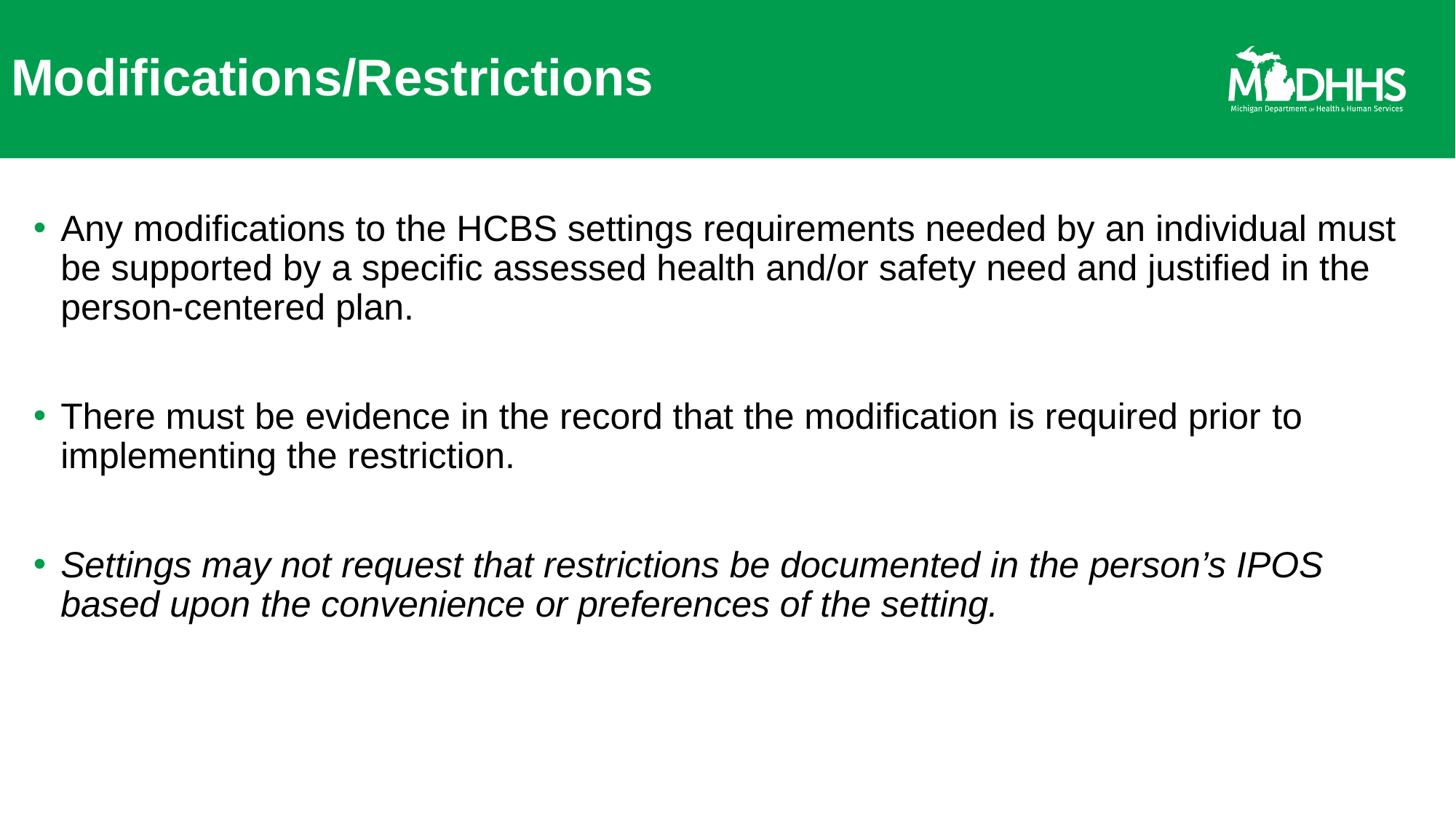

# Modifications/Restrictions
Any modifications to the HCBS settings requirements needed by an individual must be supported by a specific assessed health and/or safety need and justified in the person-centered plan.

There must be evidence in the record that the modification is required prior to implementing the restriction.

Settings may not request that restrictions be documented in the person’s IPOS based upon the convenience or preferences of the setting.